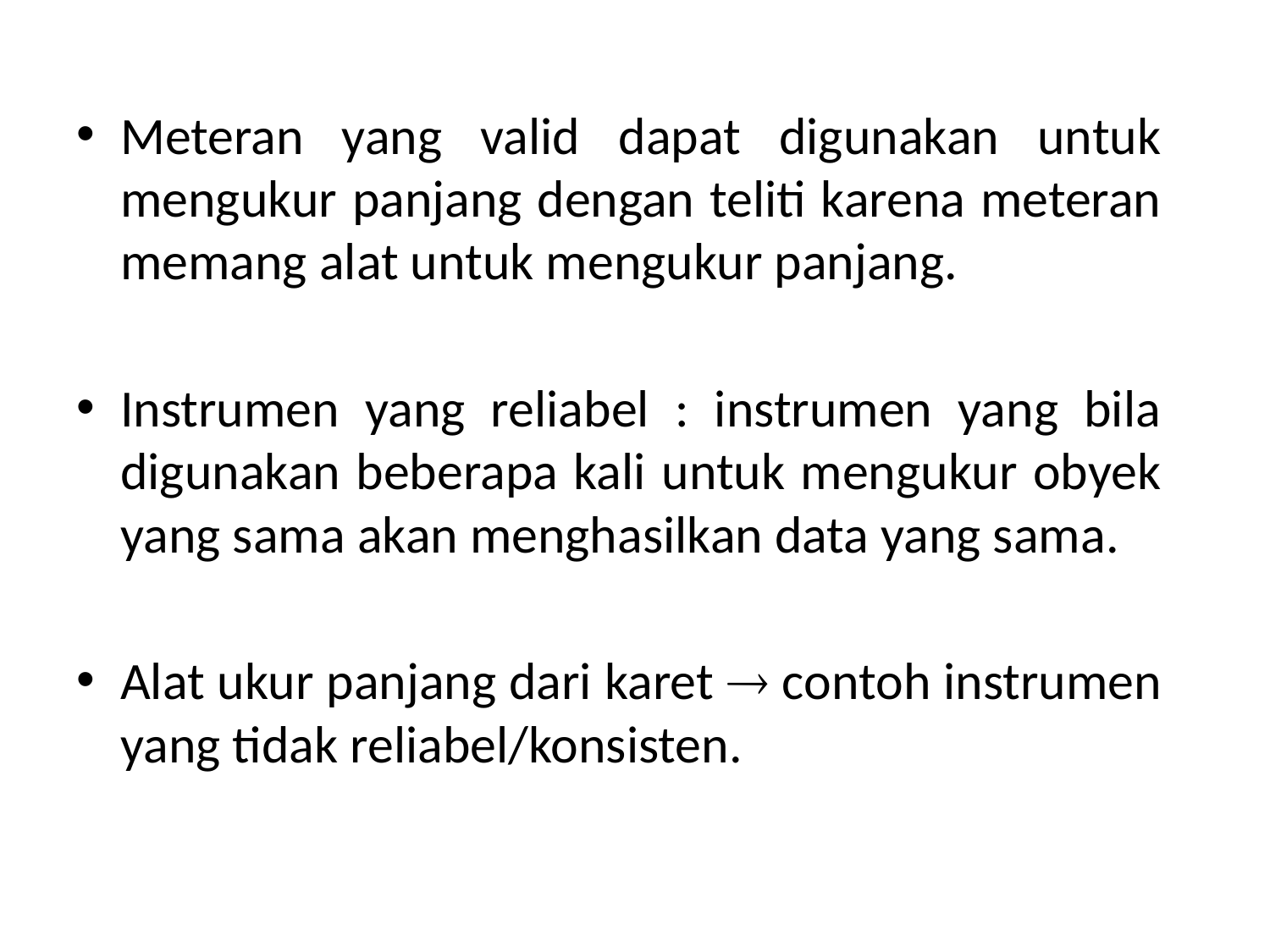

Meteran yang valid dapat digunakan untuk mengukur panjang dengan teliti karena meteran memang alat untuk mengukur panjang.

Instrumen yang reliabel : instrumen yang bila digunakan beberapa kali untuk mengukur obyek yang sama akan menghasilkan data yang sama.

Alat ukur panjang dari karet → contoh instrumen yang tidak reliabel/konsisten.